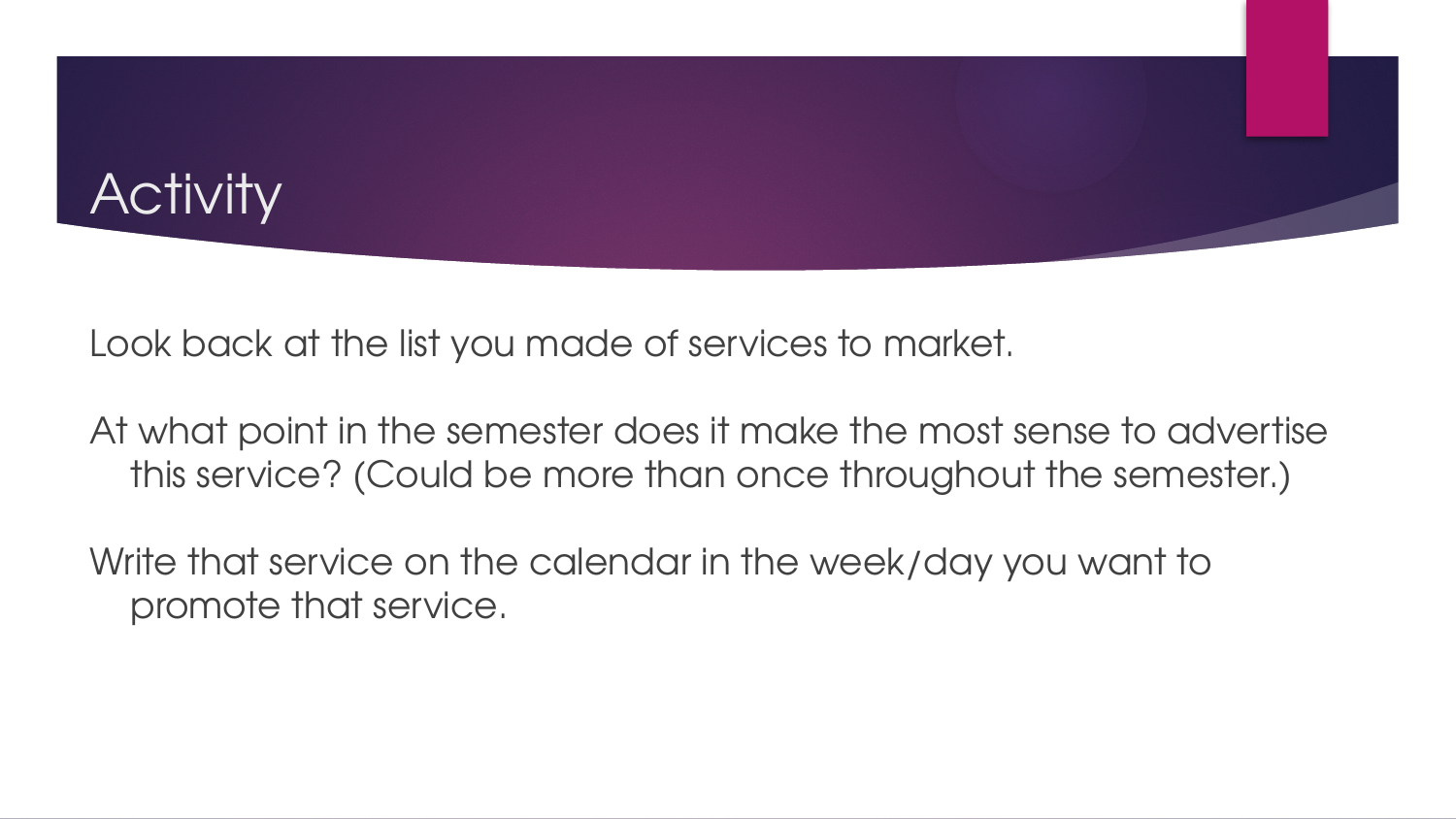

# Activity
Look back at the list you made of services to market.

At what point in the semester does it make the most sense to advertise this service? (Could be more than once throughout the semester.)

Write that service on the calendar in the week/day you want to promote that service.